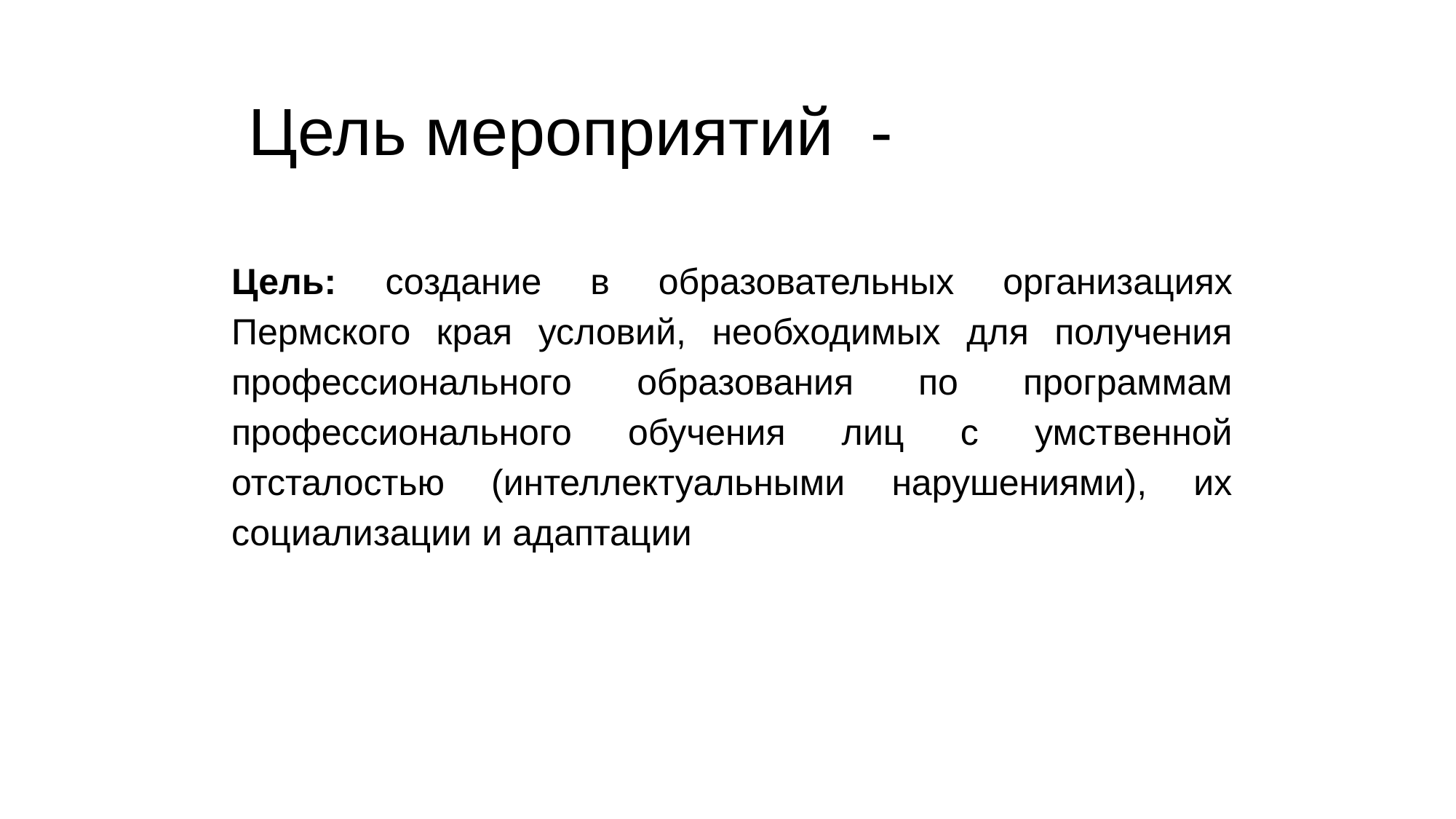

# Цель мероприятий  -
Цель: создание в образовательных организациях Пермского края условий, необходимых для получения профессионального образования по программам профессионального обучения лиц с умственной отсталостью (интеллектуальными нарушениями), их социализации и адаптации